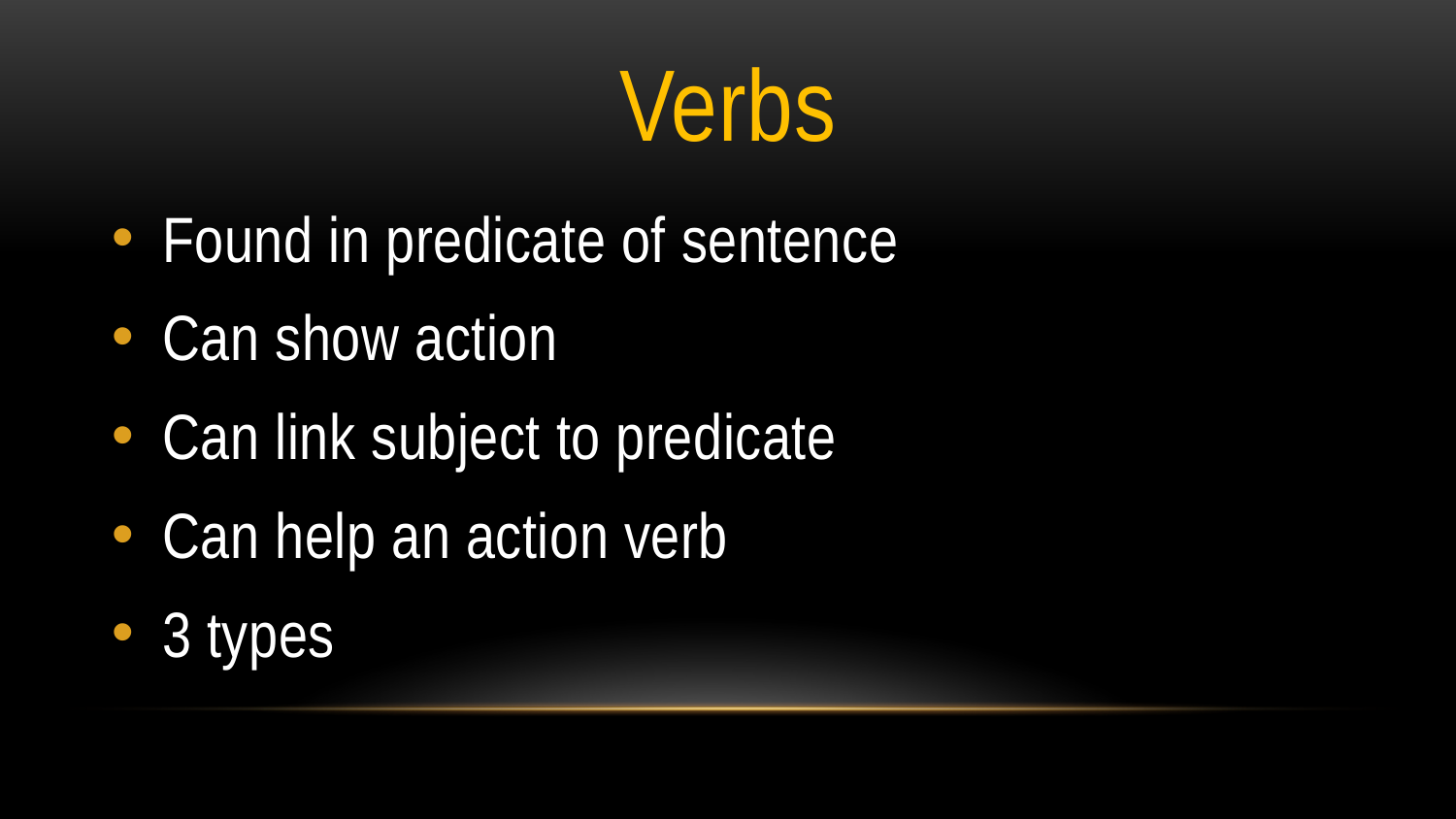

# Verbs
Found in predicate of sentence
Can show action
Can link subject to predicate
Can help an action verb
3 types